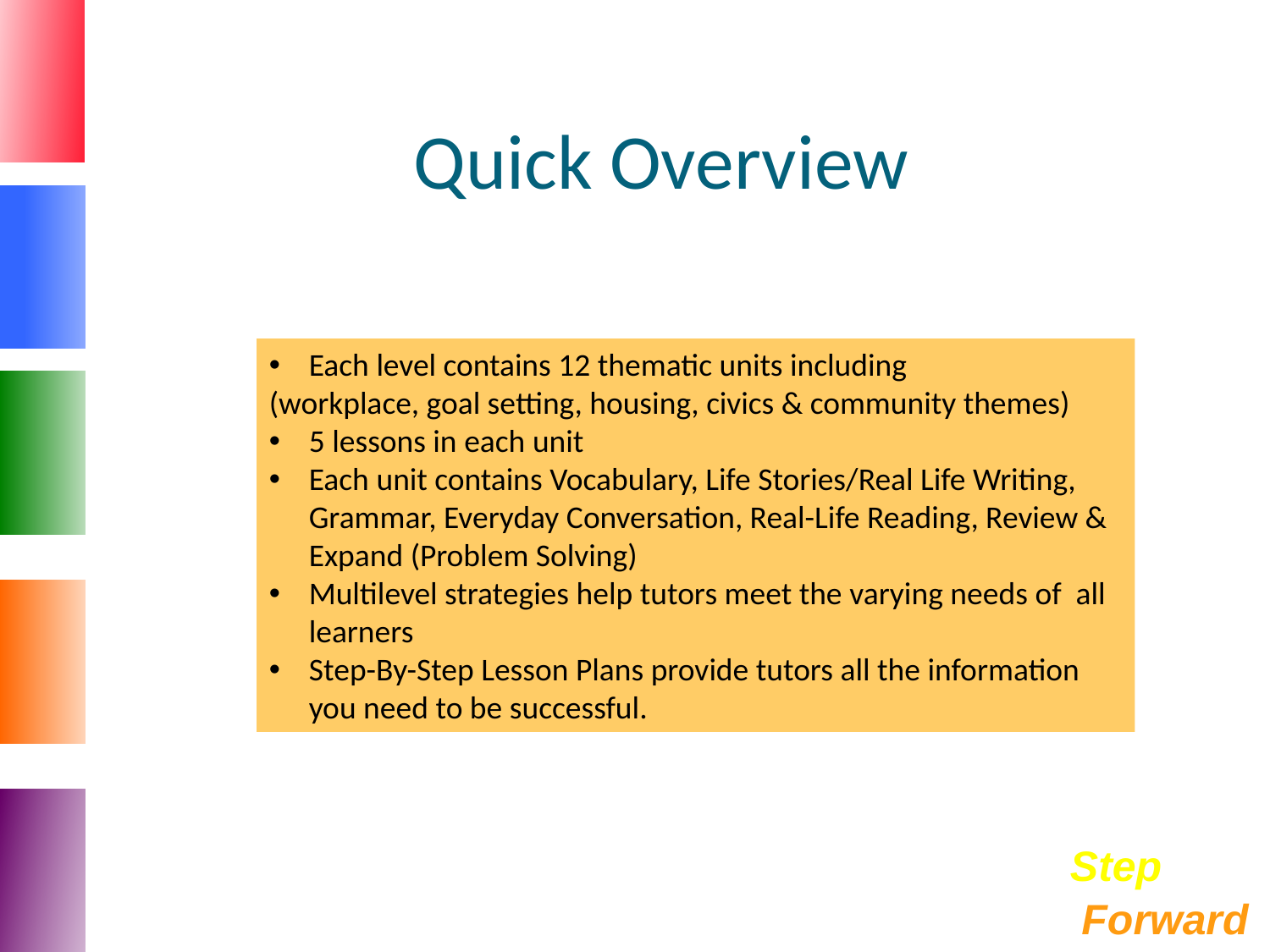

Quick Overview

b) 4 levels
c) 5 levels
Each level contains 12 thematic units including
(workplace, goal setting, housing, civics & community themes)
5 lessons in each unit
Each unit contains Vocabulary, Life Stories/Real Life Writing, Grammar, Everyday Conversation, Real-Life Reading, Review & Expand (Problem Solving)
Multilevel strategies help tutors meet the varying needs of  all learners
Step-By-Step Lesson Plans provide tutors all the information you need to be successful.
d) 6 levels
Step
 Forward